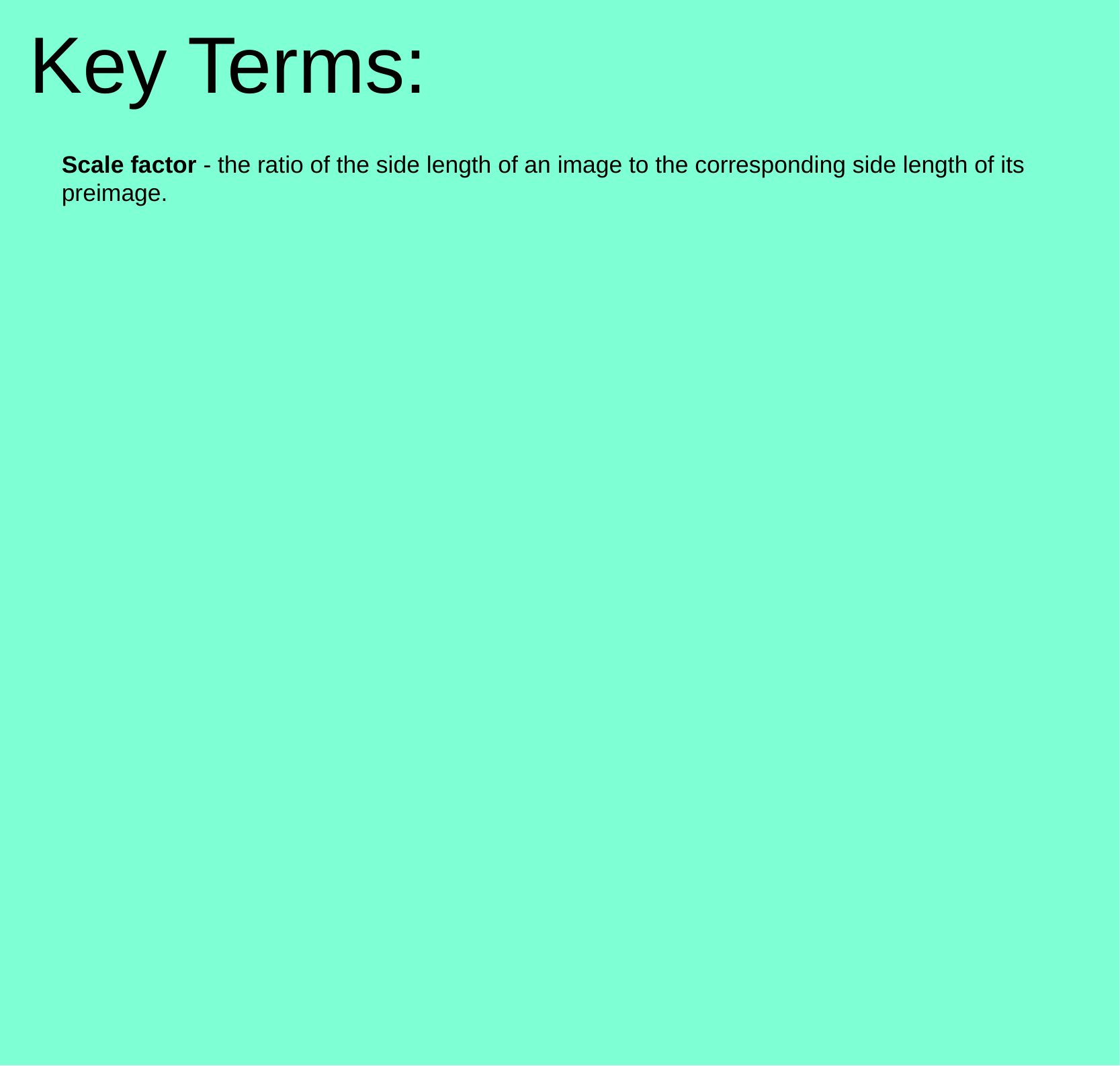

Key Terms:
Scale factor - the ratio of the side length of an image to the corresponding side length of its preimage.